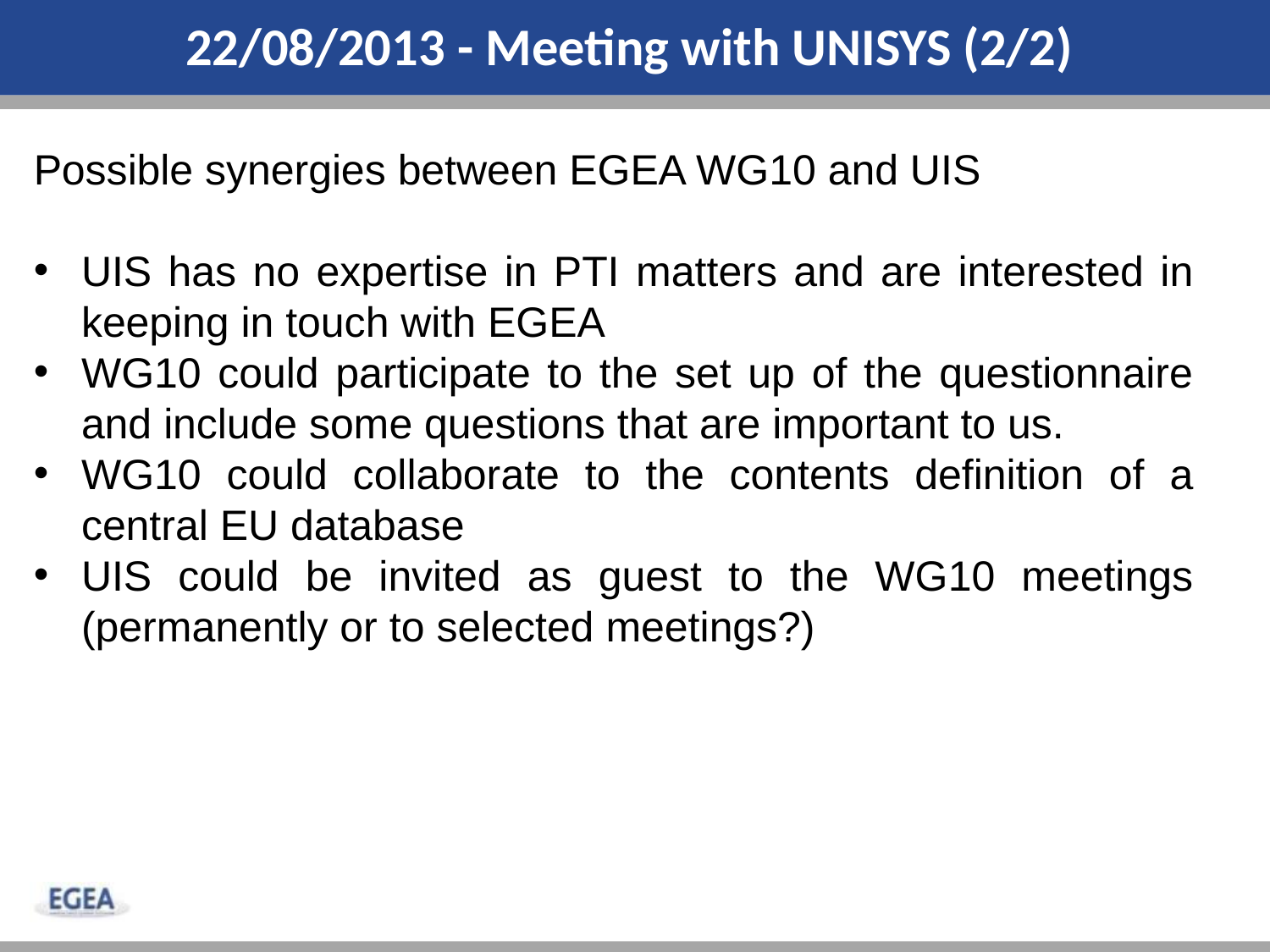

22/08/2013 - Meeting with UNISYS (2/2)
Possible synergies between EGEA WG10 and UIS

UIS has no expertise in PTI matters and are interested in keeping in touch with EGEA
WG10 could participate to the set up of the questionnaire and include some questions that are important to us.
WG10 could collaborate to the contents definition of a central EU database
UIS could be invited as guest to the WG10 meetings (permanently or to selected meetings?)